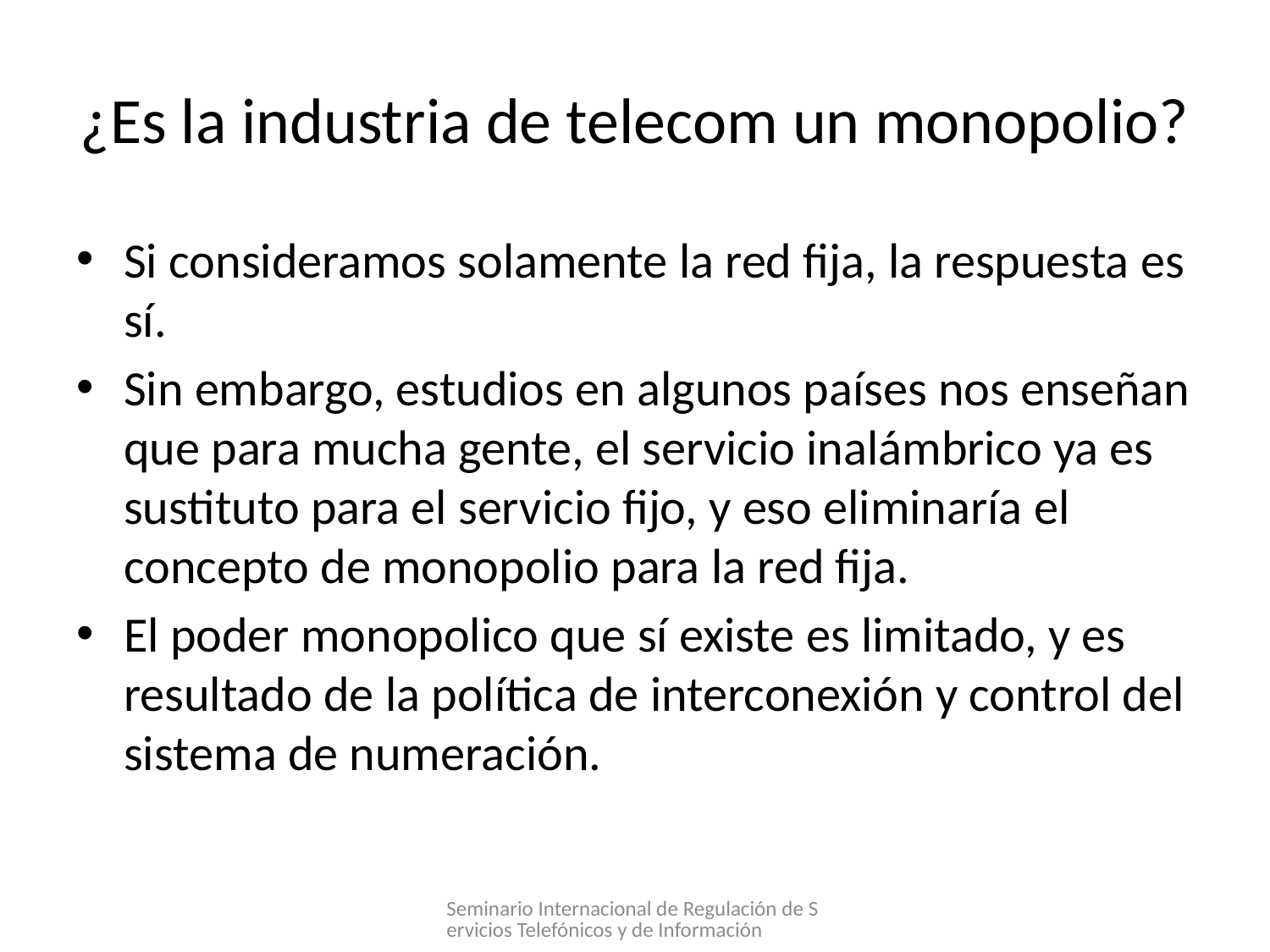

# ¿Es la industria de telecom un monopolio?
Si consideramos solamente la red fija, la respuesta es sí.
Sin embargo, estudios en algunos países nos enseñan que para mucha gente, el servicio inalámbrico ya es sustituto para el servicio fijo, y eso eliminaría el concepto de monopolio para la red fija.
El poder monopolico que sí existe es limitado, y es resultado de la política de interconexión y control del sistema de numeración.
Seminario Internacional de Regulación de Servicios Telefónicos y de Información